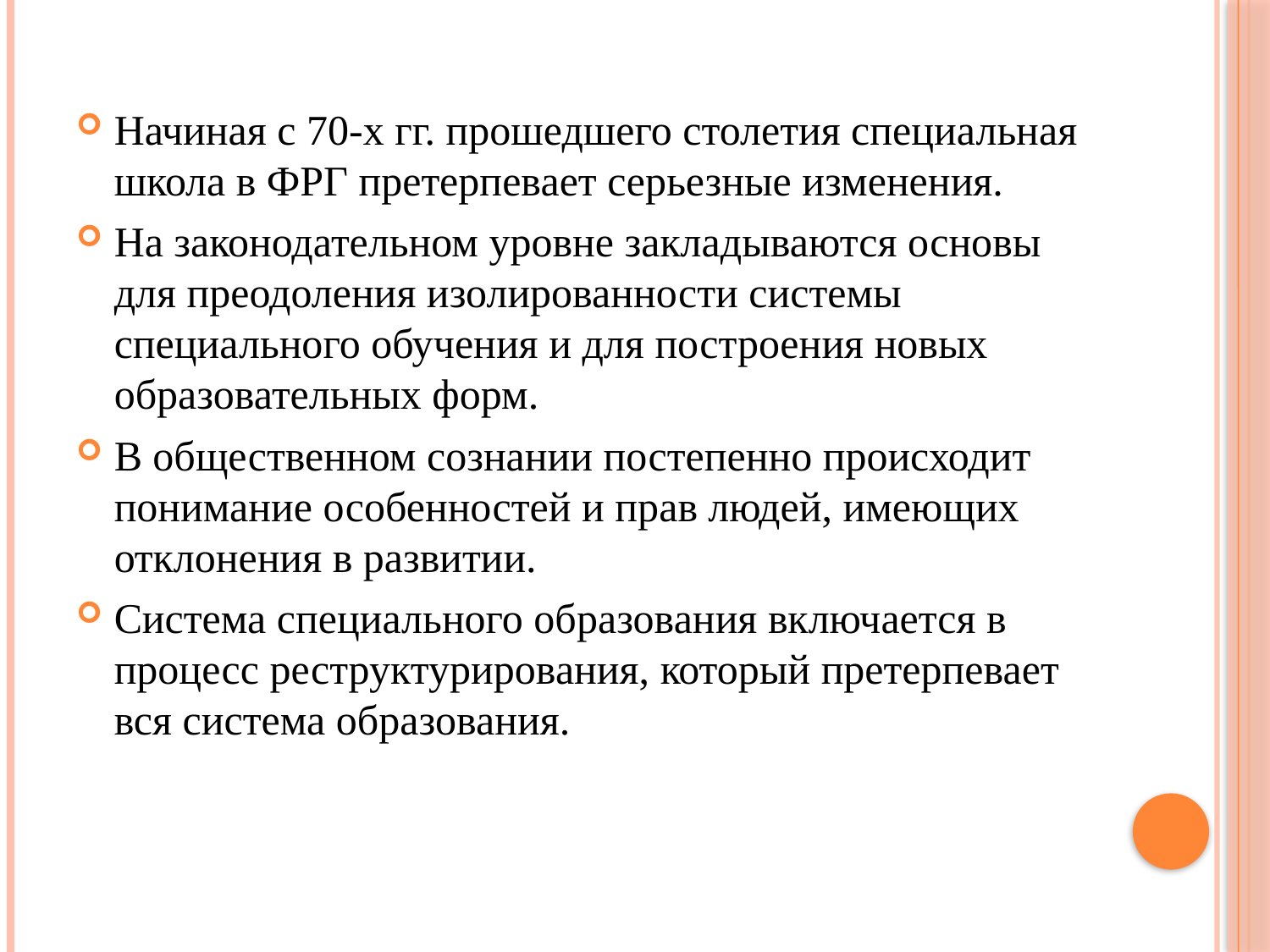

Начиная с 70-х гг. прошедшего столетия специальная школа в ФРГ претерпевает серьезные изменения.
На законодательном уровне закладываются основы для преодоления изолированности системы специального обучения и для построения новых образовательных форм.
В общественном сознании постепенно происходит понимание особенностей и прав людей, имеющих отклонения в развитии.
Система специального образования включается в процесс реструктурирования, который претерпевает вся система образования.